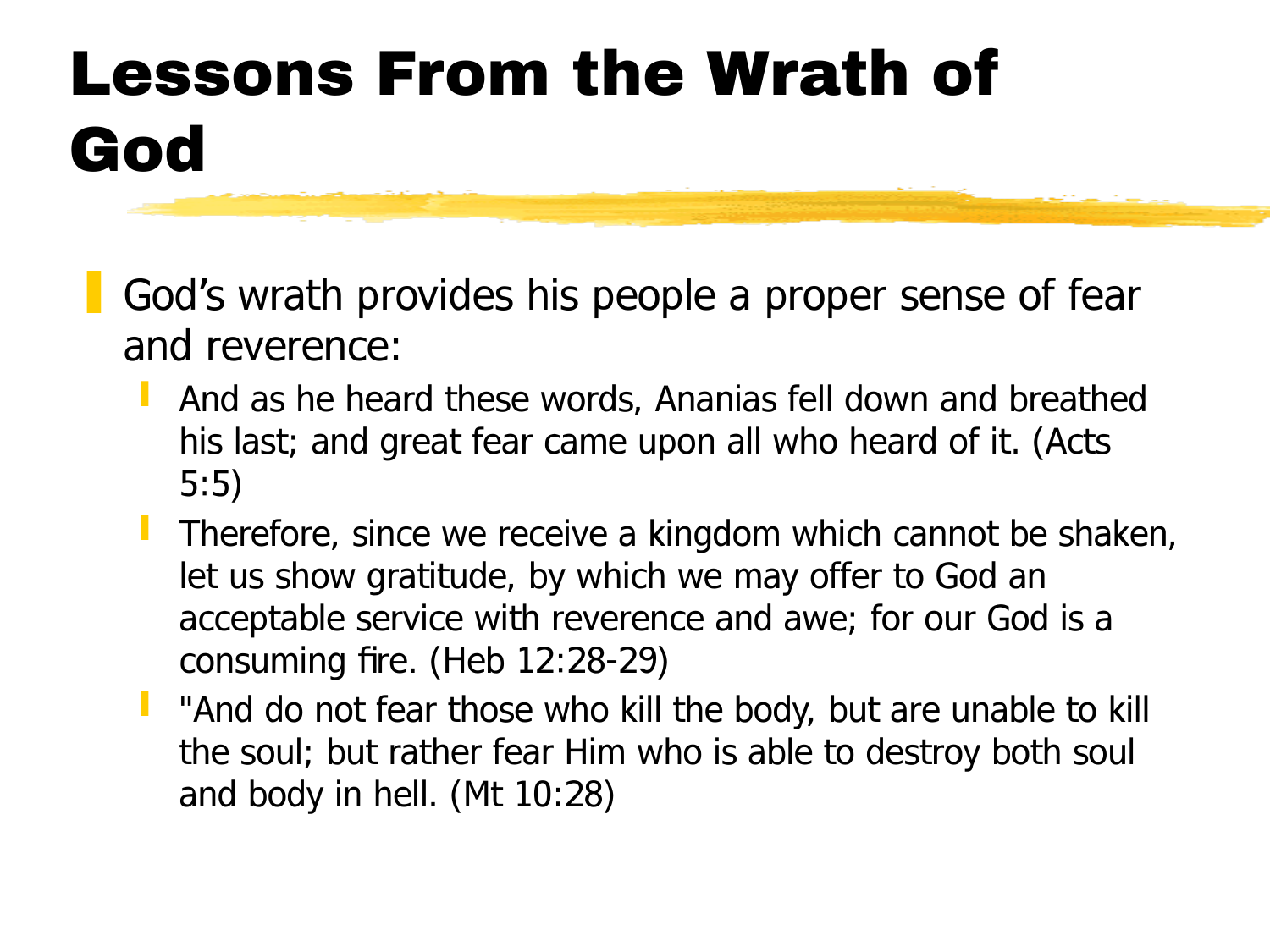

# Lessons From the Wrath of God
God’s wrath provides his people a proper sense of fear and reverence:
And as he heard these words, Ananias fell down and breathed his last; and great fear came upon all who heard of it. (Acts 5:5)
Therefore, since we receive a kingdom which cannot be shaken, let us show gratitude, by which we may offer to God an acceptable service with reverence and awe; for our God is a consuming fire. (Heb 12:28-29)
"And do not fear those who kill the body, but are unable to kill the soul; but rather fear Him who is able to destroy both soul and body in hell. (Mt 10:28)